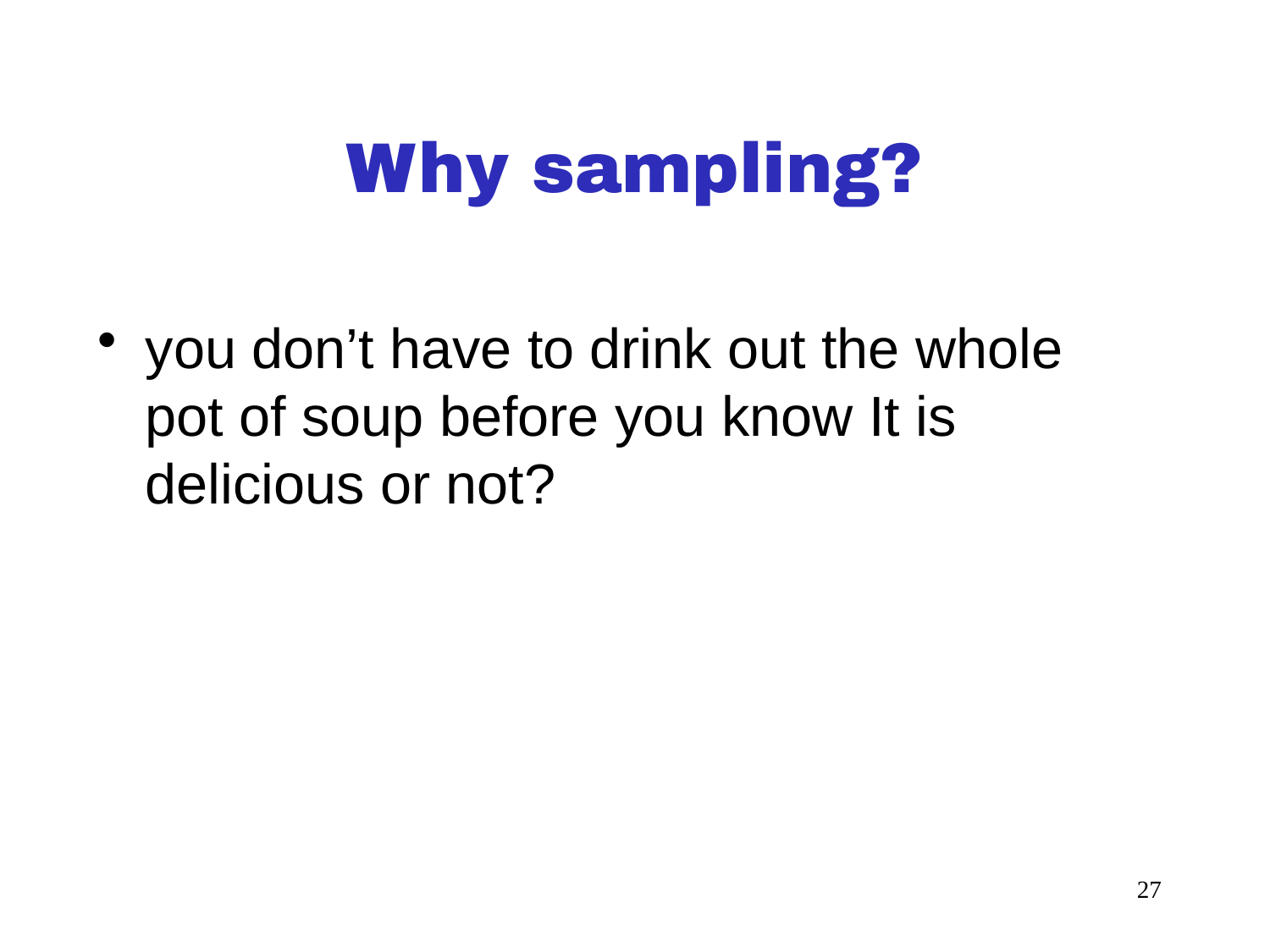

# Why sampling?
you don’t have to drink out the whole pot of soup before you know It is delicious or not?
27